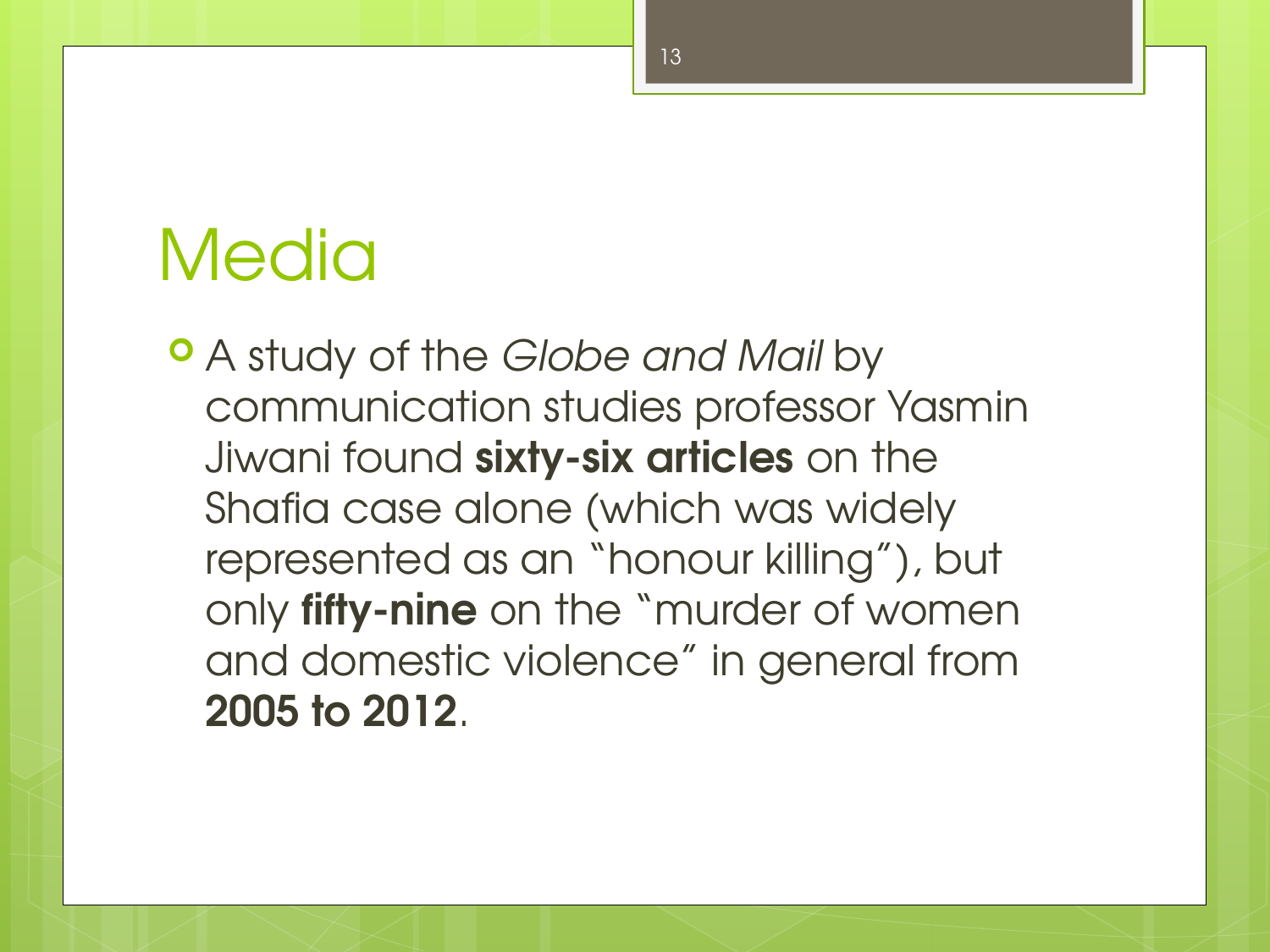

13
# Media
A study of the Globe and Mail by communication studies professor Yasmin Jiwani found sixty-six articles on the Shafia case alone (which was widely represented as an “honour killing”), but only fifty-nine on the “murder of women and domestic violence” in general from 2005 to 2012.